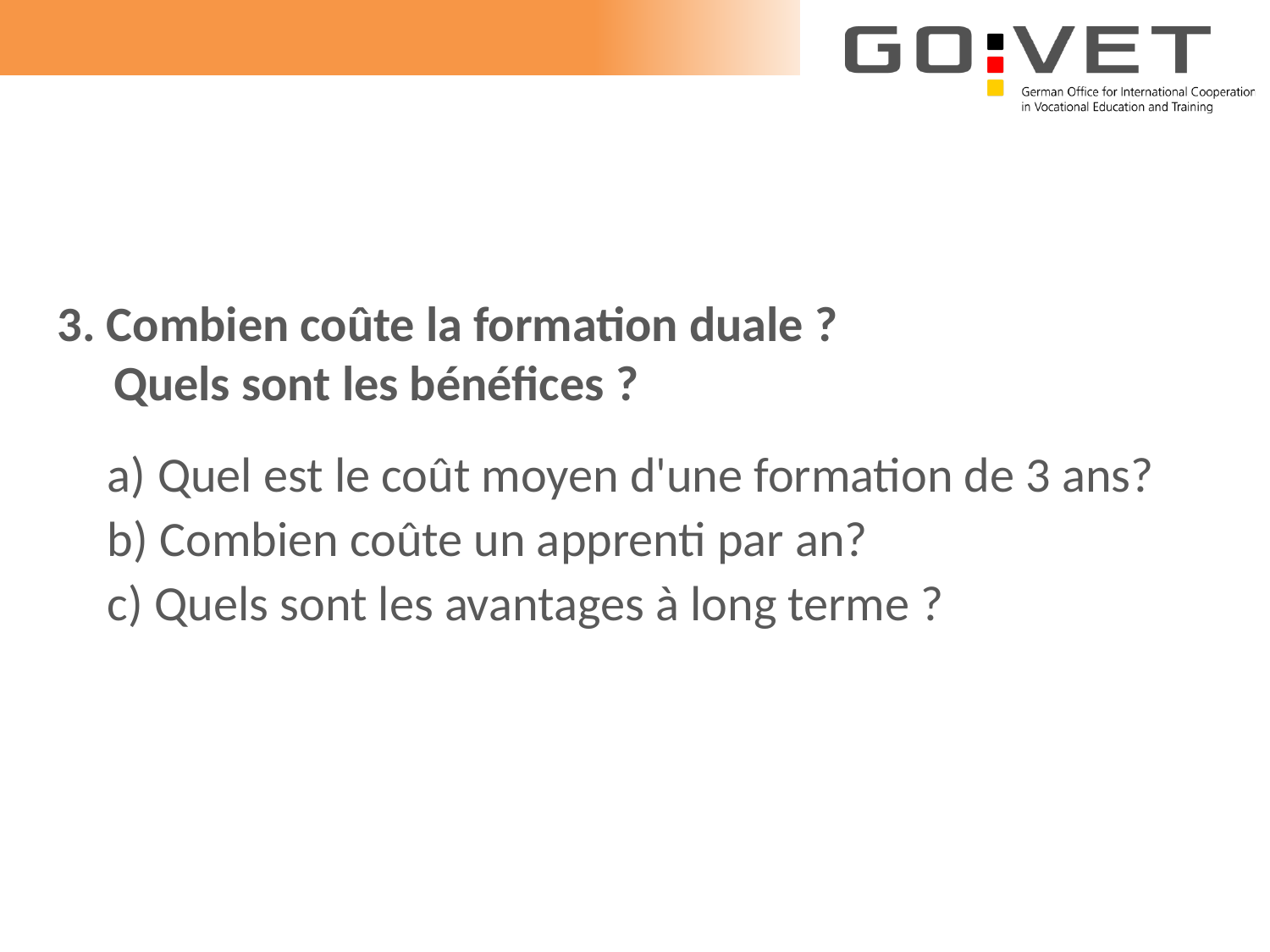

3. Combien coûte la formation duale ?
     Quels sont les bénéfices ?

	a) Quel est le coût moyen d'une formation de 3 ans?
		b) Combien coûte un apprenti par an?
		c) Quels sont les avantages à long terme ?